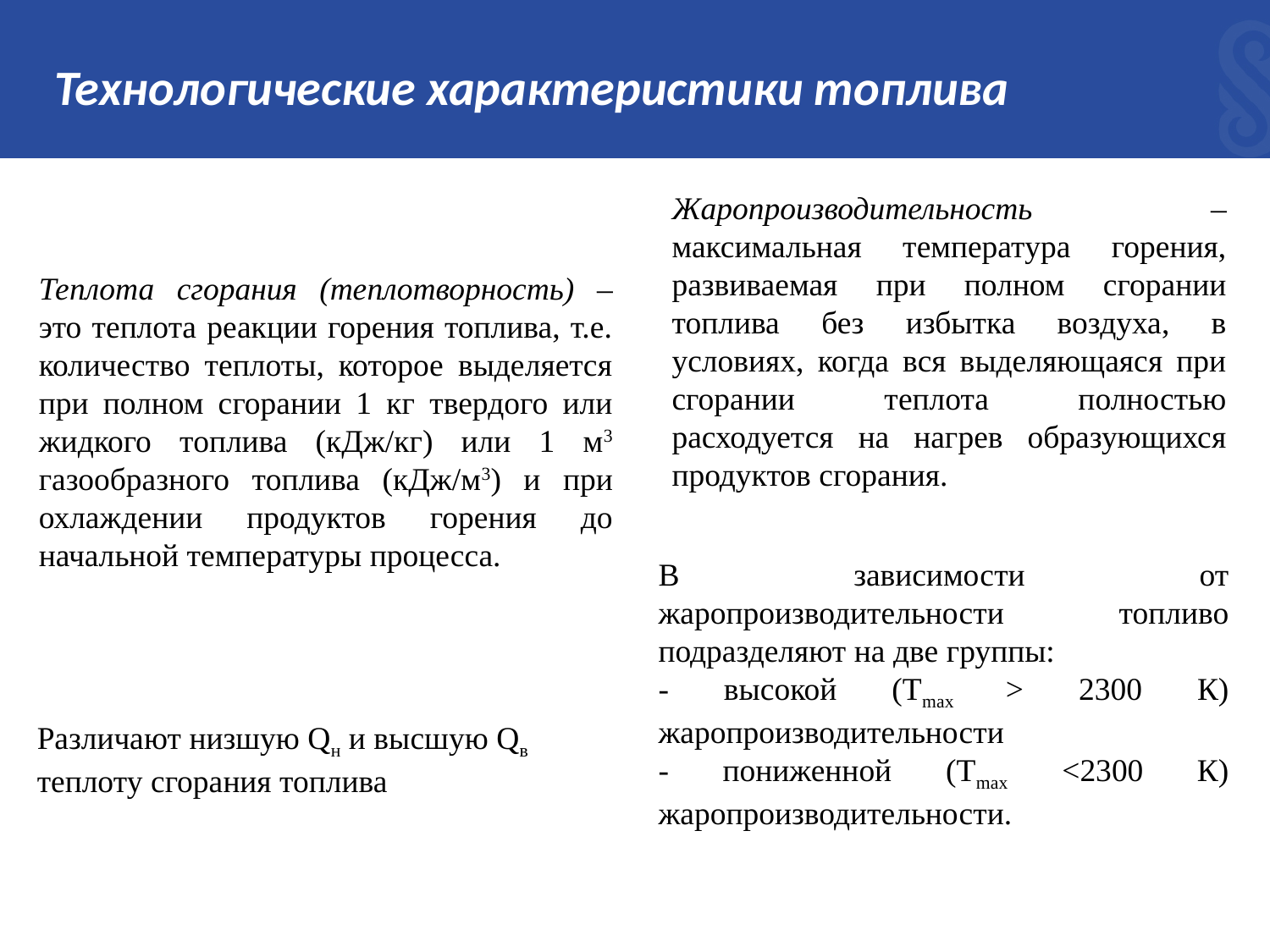

Технологические характеристики топлива
Жаропроизводительность – максимальная температура горения, развиваемая при полном сгорании топлива без избытка воздуха, в условиях, когда вся выделяющаяся при сгорании теплота полностью расходуется на нагрев образующихся продуктов сгорания.
Теплота сгорания (теплотворность) – это теплота реакции горения топлива, т.е. количество теплоты, которое выделяется при полном сгорании 1 кг твердого или жидкого топлива (кДж/кг) или 1 м3 газообразного топлива (кДж/м3) и при охлаждении продуктов горения до начальной температуры процесса.
В зависимости от жаропроизводительности топливо подразделяют на две группы:
- высокой (Тmах > 2300 К) жаропроизводительности
- пониженной (Tmax <2300 К) жаропроизводительности.
Различают низшую Qн и высшую Qв теплоту сгорания топлива